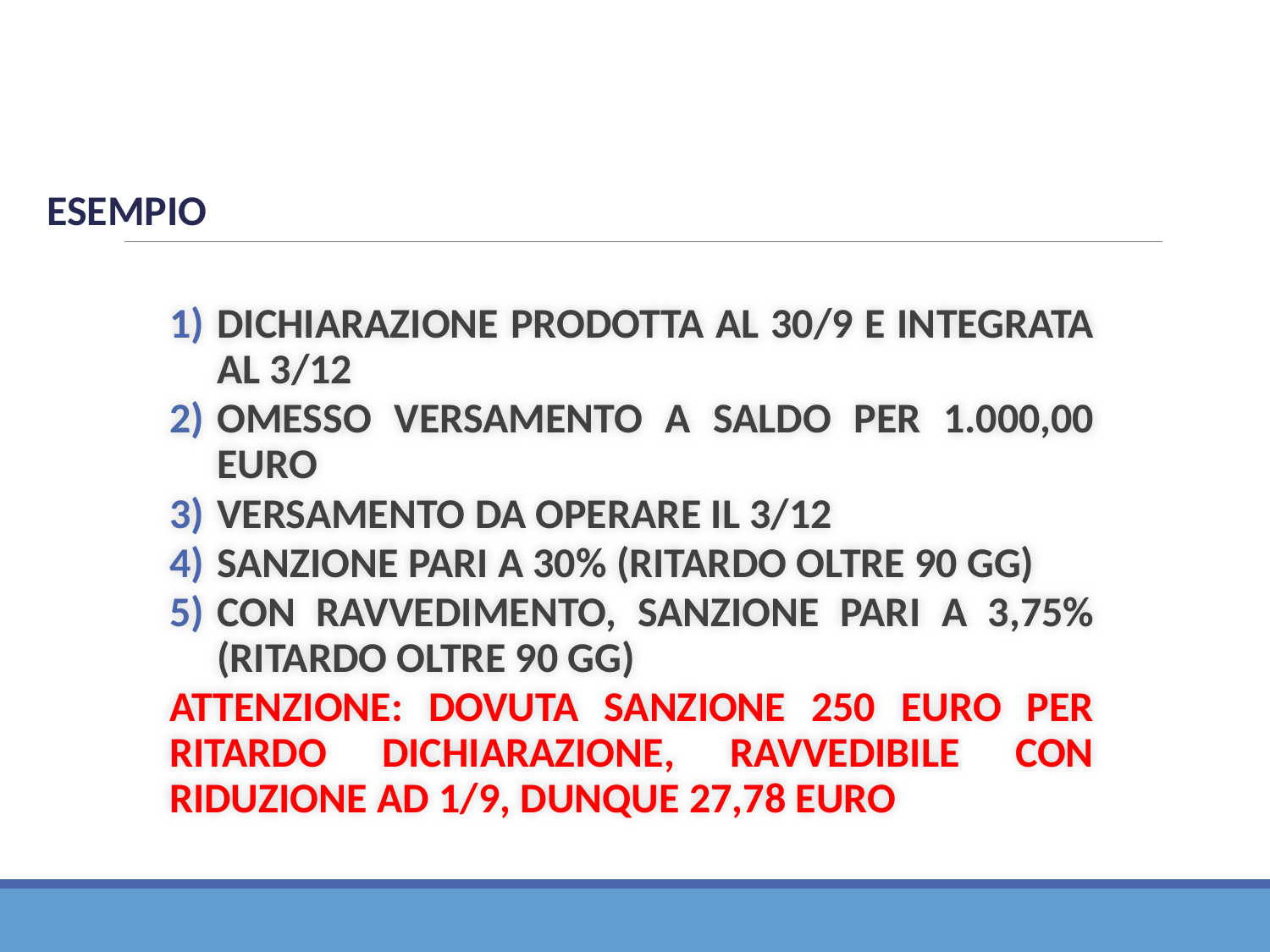

ESEMPIO

DICHIARAZIONE PRODOTTA AL 30/9 E INTEGRATA AL 3/12
OMESSO VERSAMENTO A SALDO PER 1.000,00 EURO
VERSAMENTO DA OPERARE IL 3/12
SANZIONE PARI A 30% (RITARDO OLTRE 90 GG)
CON RAVVEDIMENTO, SANZIONE PARI A 3,75% (RITARDO OLTRE 90 GG)
ATTENZIONE: DOVUTA SANZIONE 250 EURO PER RITARDO DICHIARAZIONE, RAVVEDIBILE CON RIDUZIONE AD 1/9, DUNQUE 27,78 EURO